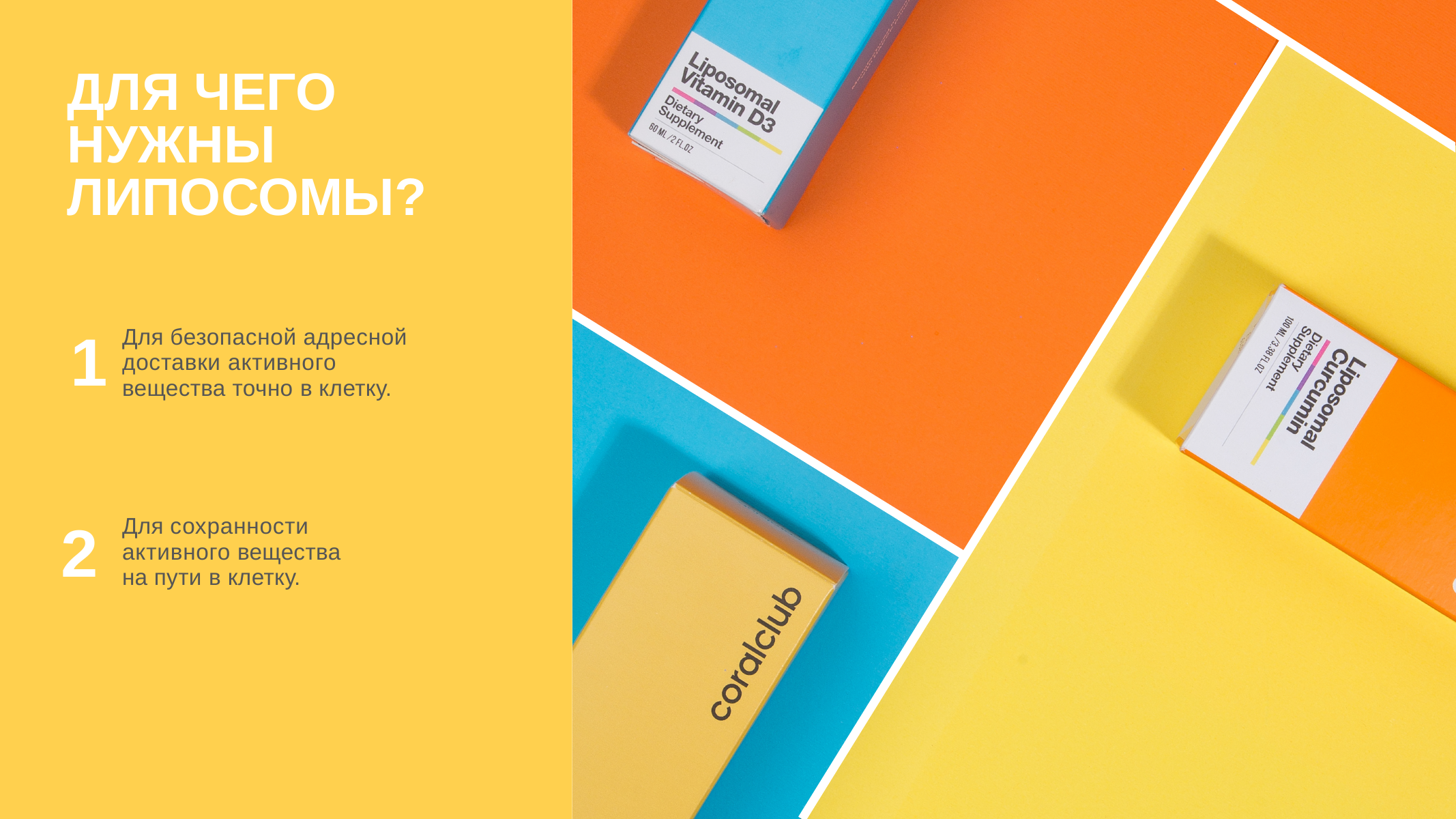

ДЛЯ ЧЕГО НУЖНЫ ЛИПОСОМЫ?

1
Для безопасной адресной доставки активного вещества точно в клетку.
2
Для сохранности  активного вещества на пути в клетку.